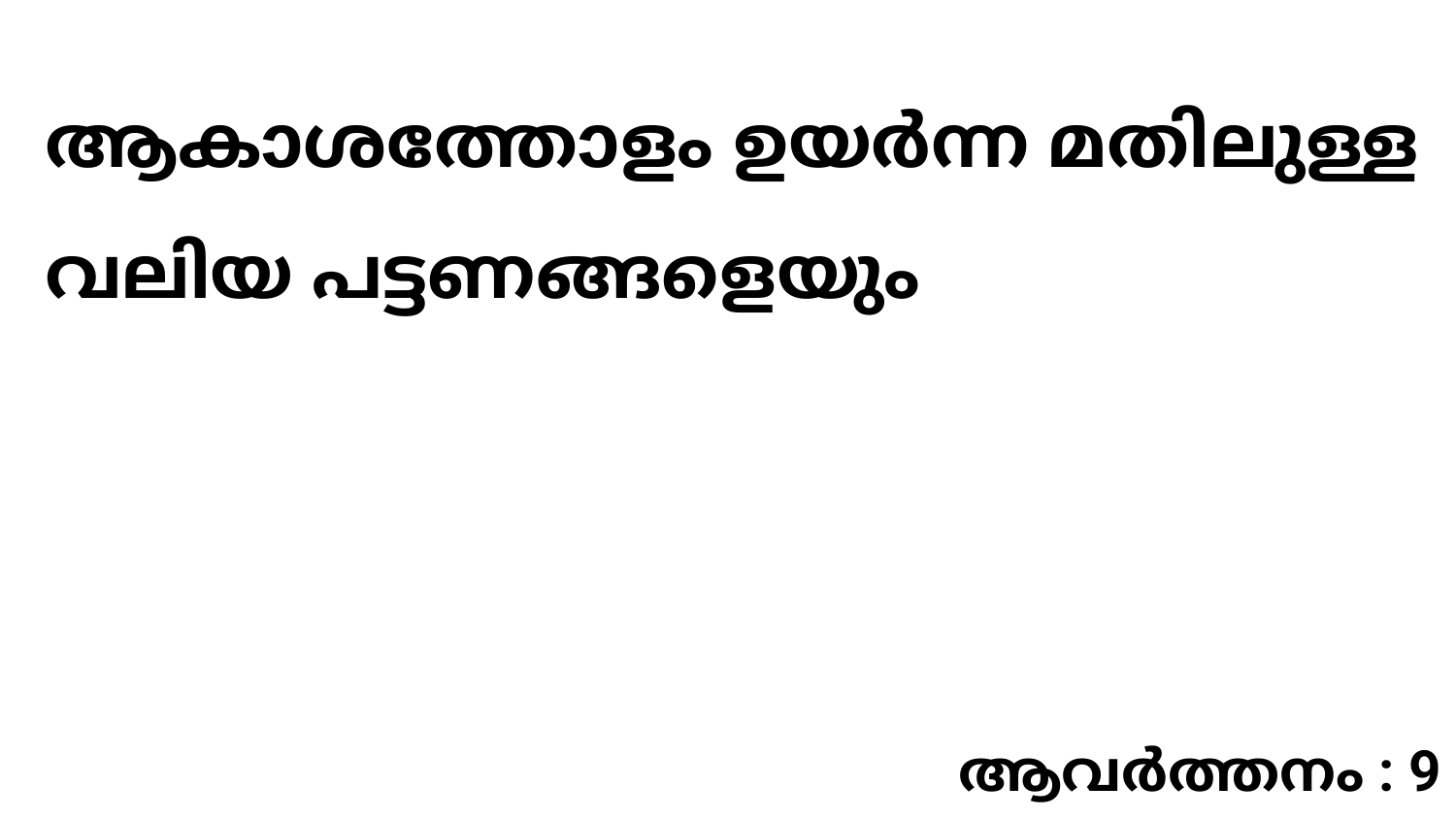

ആകാശത്തോളം ഉയർന്ന മതിലുള്ള വലിയ പട്ടണങ്ങളെയും
ആവർത്തനം : 9